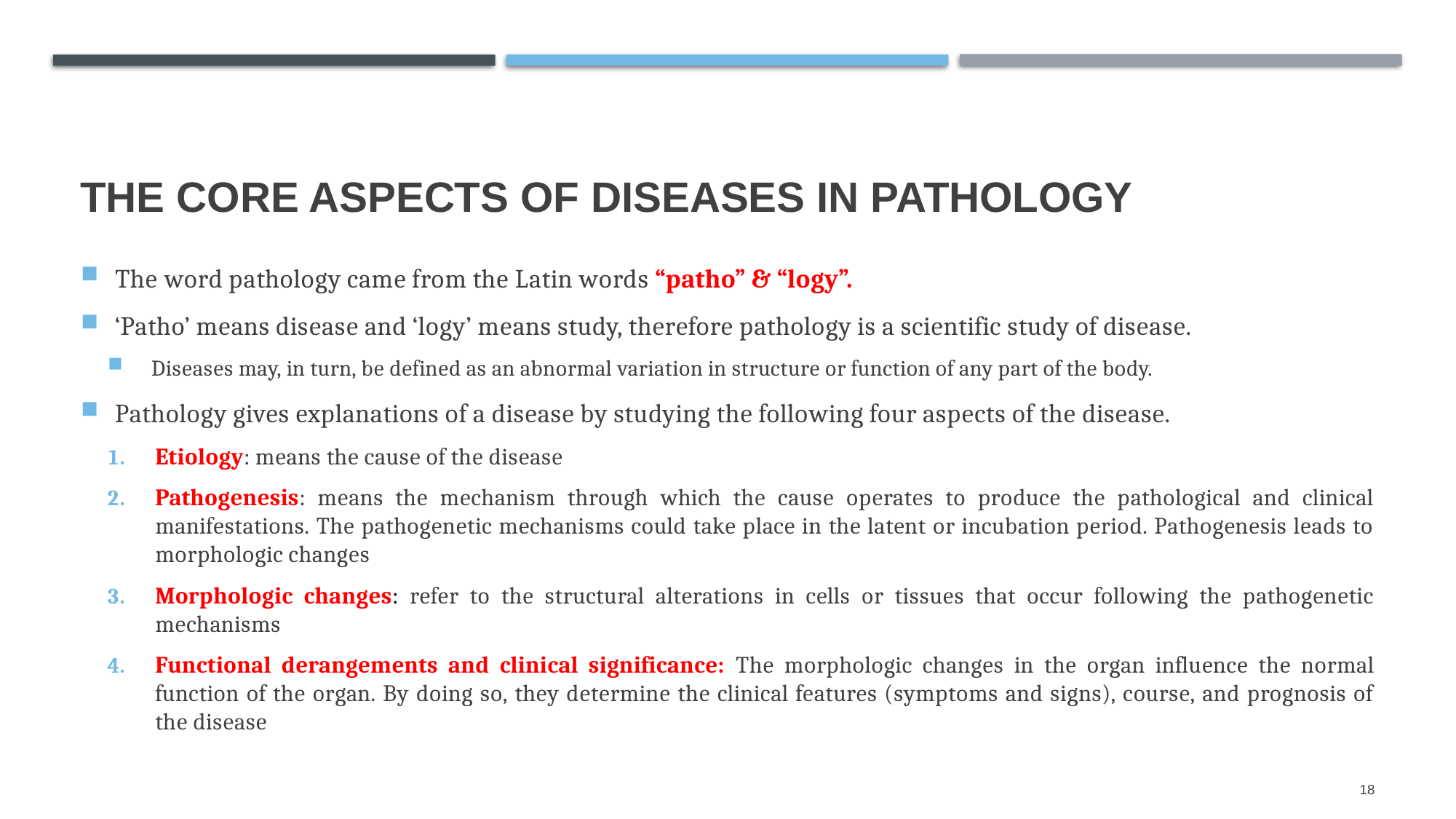

# The core aspects of diseases in pathology
The word pathology came from the Latin words “patho” & “logy”.
‘Patho’ means disease and ‘logy’ means study, therefore pathology is a scientific study of disease.
Diseases may, in turn, be defined as an abnormal variation in structure or function of any part of the body.
Pathology gives explanations of a disease by studying the following four aspects of the disease.
Etiology: means the cause of the disease
Pathogenesis: means the mechanism through which the cause operates to produce the pathological and clinical manifestations. The pathogenetic mechanisms could take place in the latent or incubation period. Pathogenesis leads to morphologic changes
Morphologic changes: refer to the structural alterations in cells or tissues that occur following the pathogenetic mechanisms
Functional derangements and clinical significance: The morphologic changes in the organ influence the normal function of the organ. By doing so, they determine the clinical features (symptoms and signs), course, and prognosis of the disease
18